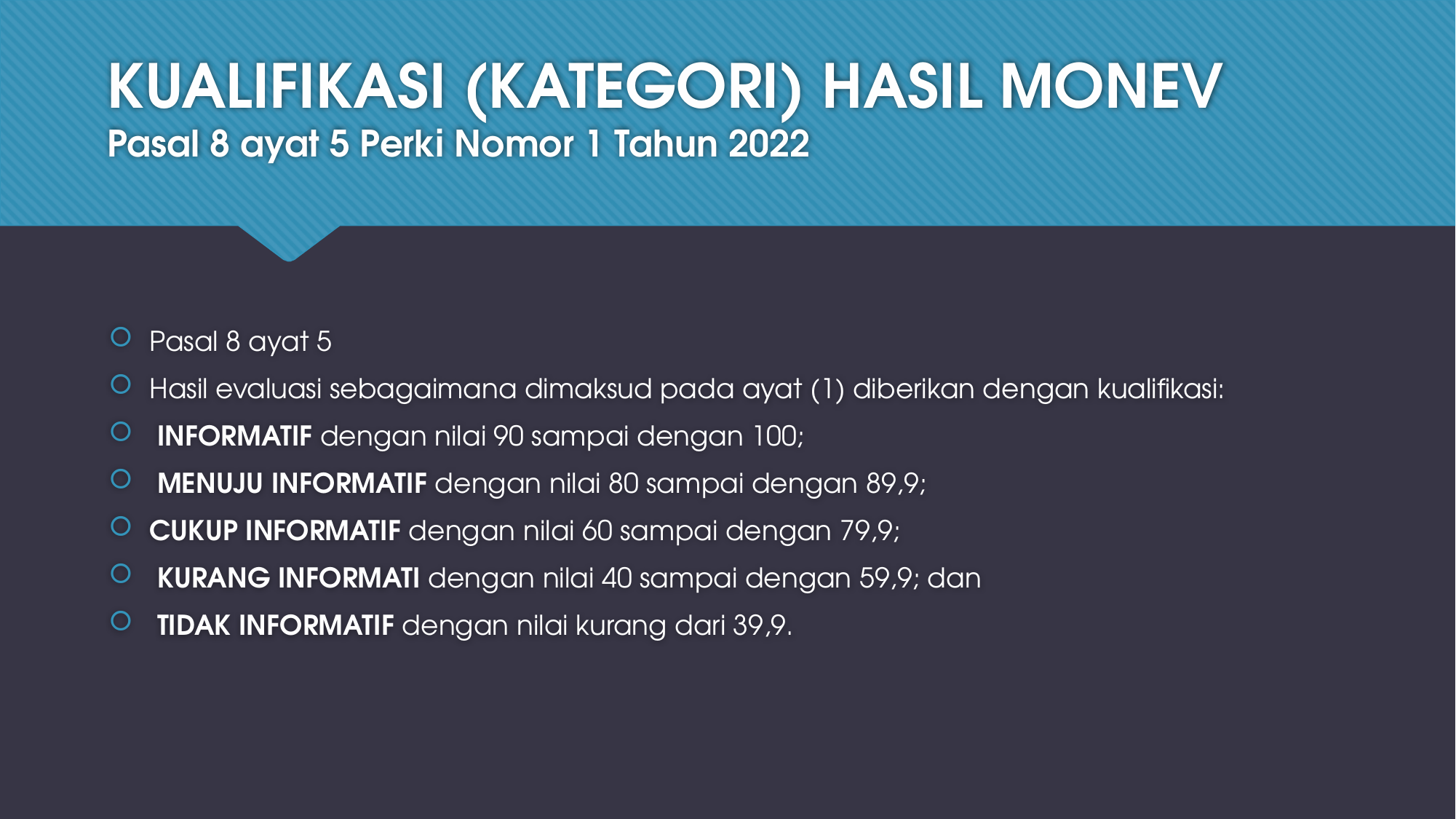

# KUALIFIKASI (KATEGORI) HASIL MONEV Pasal 8 ayat 5 Perki Nomor 1 Tahun 2022
Pasal 8 ayat 5
Hasil evaluasi sebagaimana dimaksud pada ayat (1) diberikan dengan kualifikasi:
 INFORMATIF dengan nilai 90 sampai dengan 100;
 MENUJU INFORMATIF dengan nilai 80 sampai dengan 89,9;
CUKUP INFORMATIF dengan nilai 60 sampai dengan 79,9;
 KURANG INFORMATI dengan nilai 40 sampai dengan 59,9; dan
 TIDAK INFORMATIF dengan nilai kurang dari 39,9.